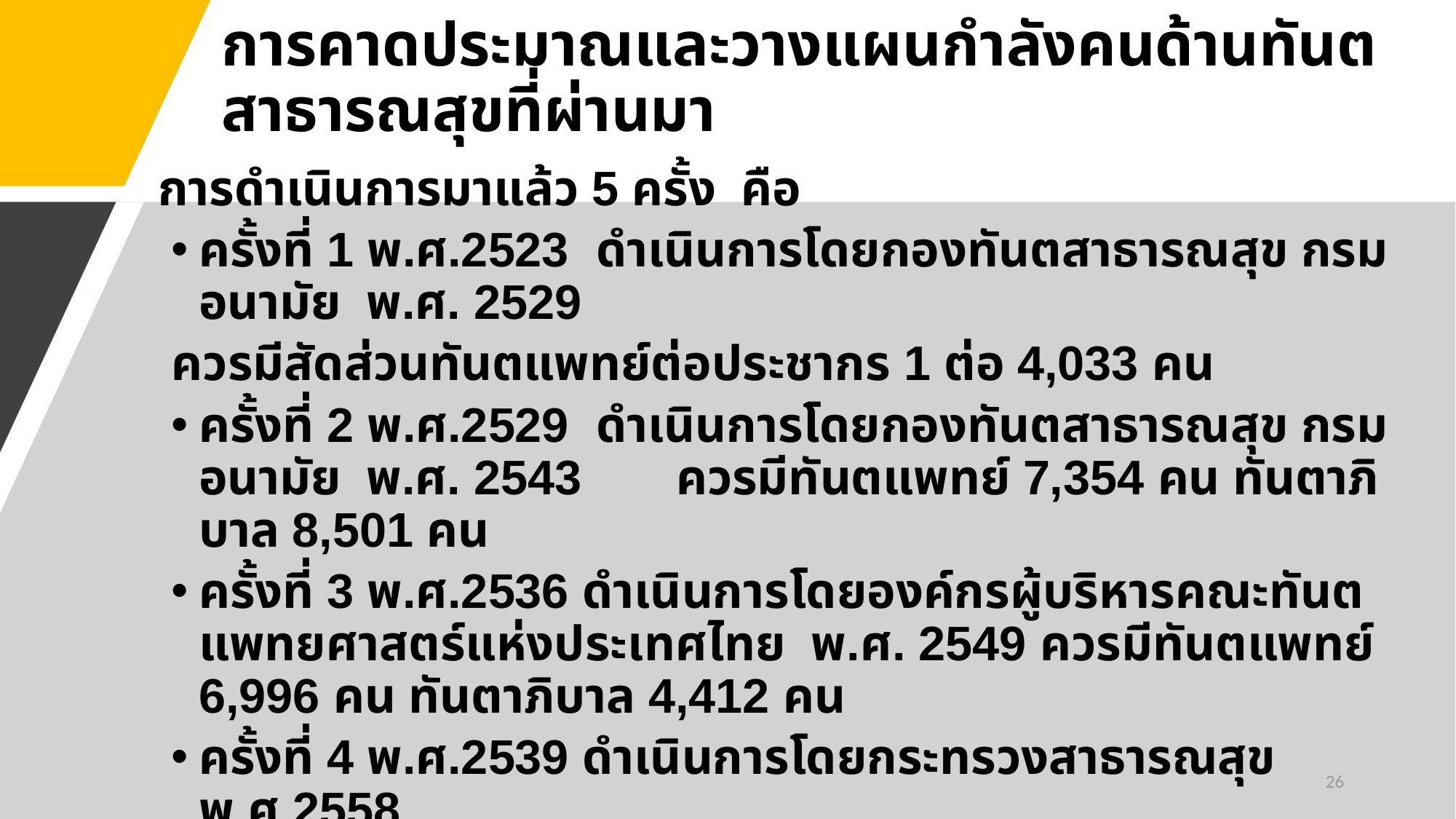

การคาดประมาณและวางแผนกำลังคนด้านทันตสาธารณสุขที่ผ่านมา
การดำเนินการมาแล้ว 5 ครั้ง  คือ
ครั้งที่ 1 พ.ศ.2523  ดำเนินการโดยกองทันตสาธารณสุข กรมอนามัย  พ.ศ. 2529
ควรมีสัดส่วนทันตแพทย์ต่อประชากร 1 ต่อ 4,033 คน
ครั้งที่ 2 พ.ศ.2529  ดำเนินการโดยกองทันตสาธารณสุข กรมอนามัย  พ.ศ. 2543       ควรมีทันตแพทย์ 7,354 คน ทันตาภิบาล 8,501 คน
ครั้งที่ 3 พ.ศ.2536 ดำเนินการโดยองค์กรผู้บริหารคณะทันตแพทยศาสตร์แห่งประเทศไทย  พ.ศ. 2549 ควรมีทันตแพทย์ 6,996 คน ทันตาภิบาล 4,412 คน
ครั้งที่ 4 พ.ศ.2539 ดำเนินการโดยกระทรวงสาธารณสุข  พ.ศ.2558
   ควรมีทันตแพทย 10,974 คน และ ต้องการทันตาภิบาล 6,692 คน
ครั้งที่ 5 พ.ศ.2551 ดำเนินการโดยกระทรวงสาธารณสุข  พ.ศ.2560
   ควรมีทันตแพทย์ 16,839 คน และ ต้องการทันตาภิบาล 8,048 คน

26